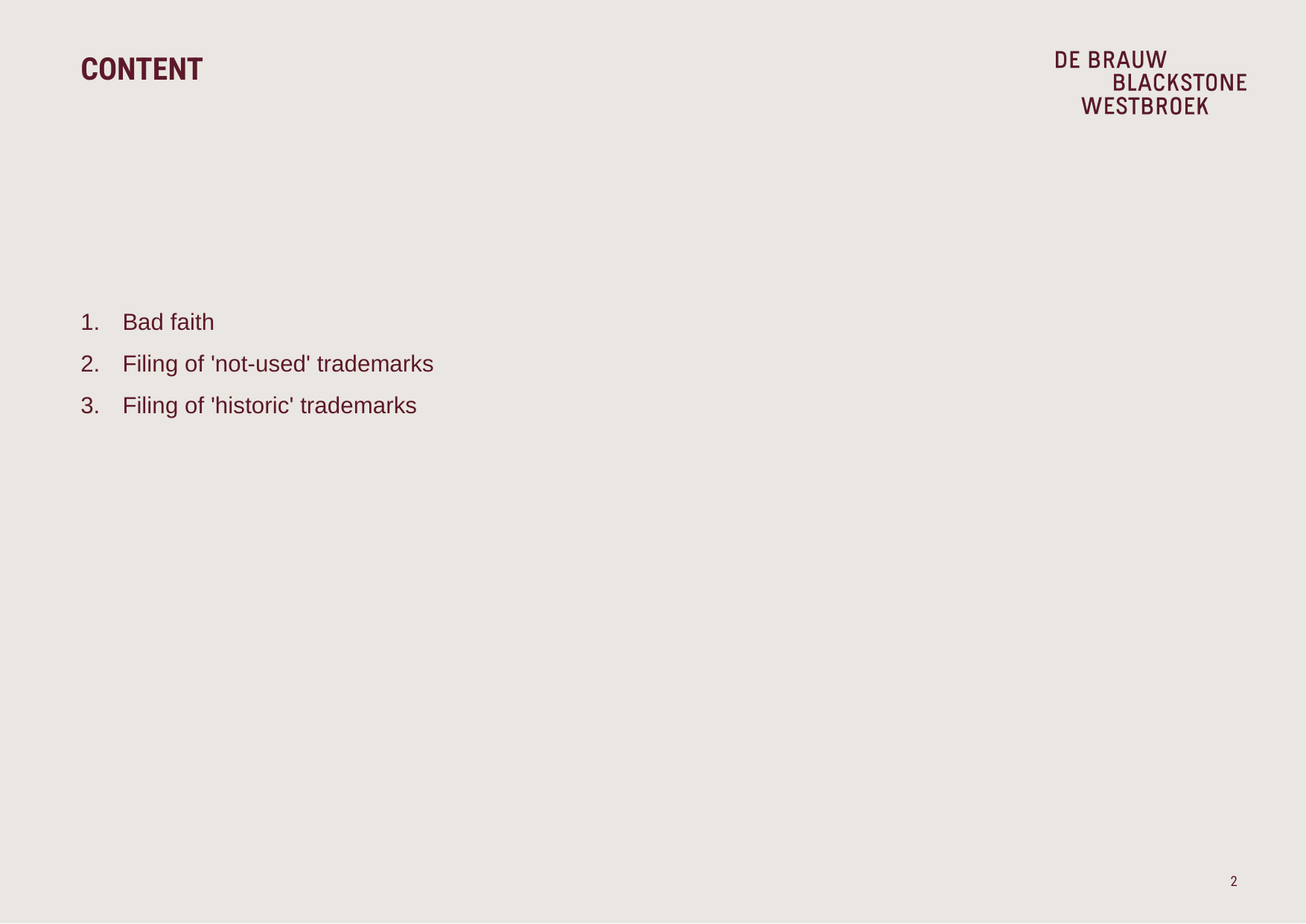

# Content

Bad faith
Filing of 'not-used' trademarks
Filing of 'historic' trademarks
2